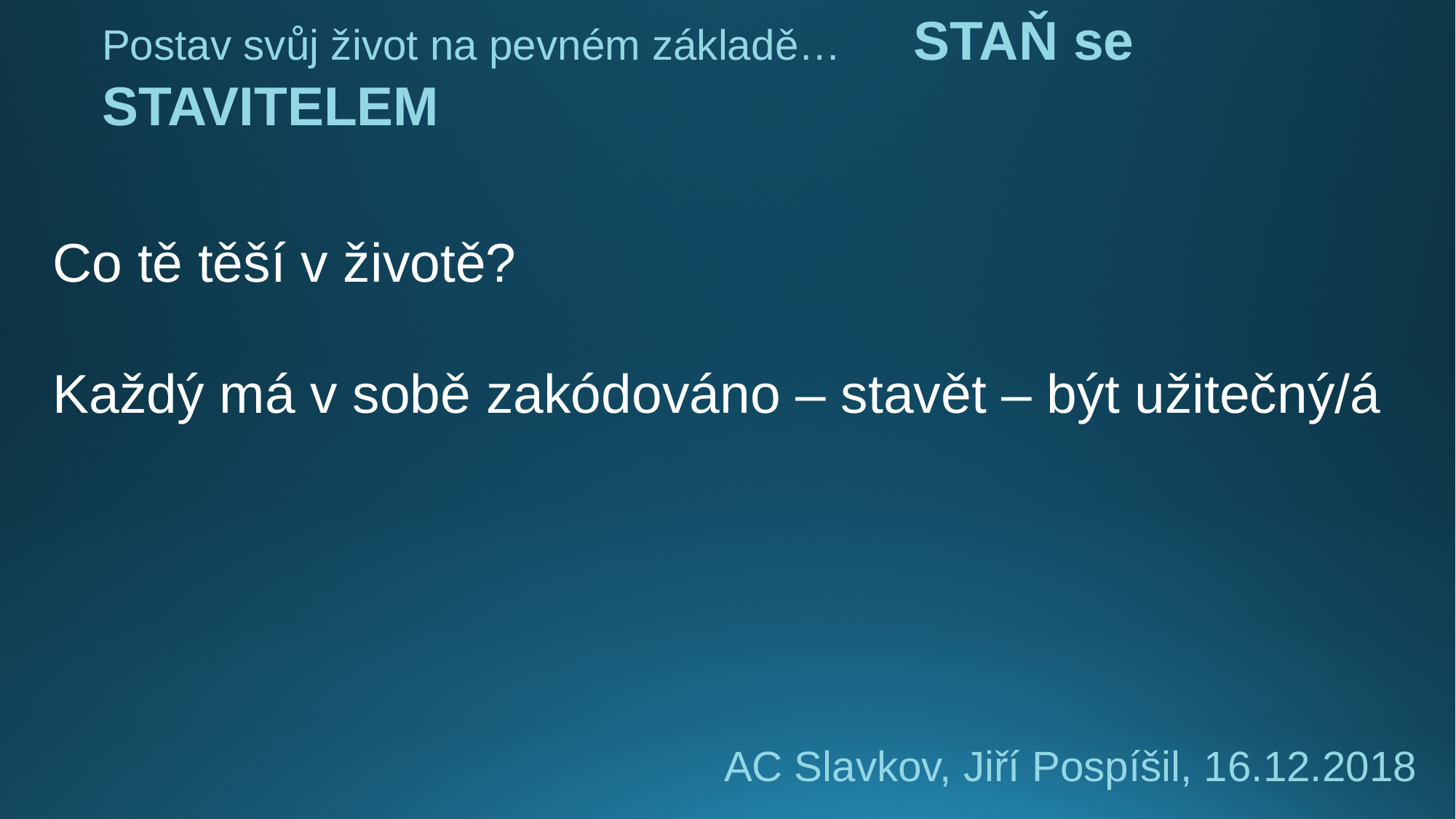

Postav svůj život na pevném základě…     STAŇ se STAVITELEM
Co tě těší v životě?

Každý má v sobě zakódováno – stavět – být užitečný/á
AC Slavkov, Jiří Pospíšil, 16.12.2018